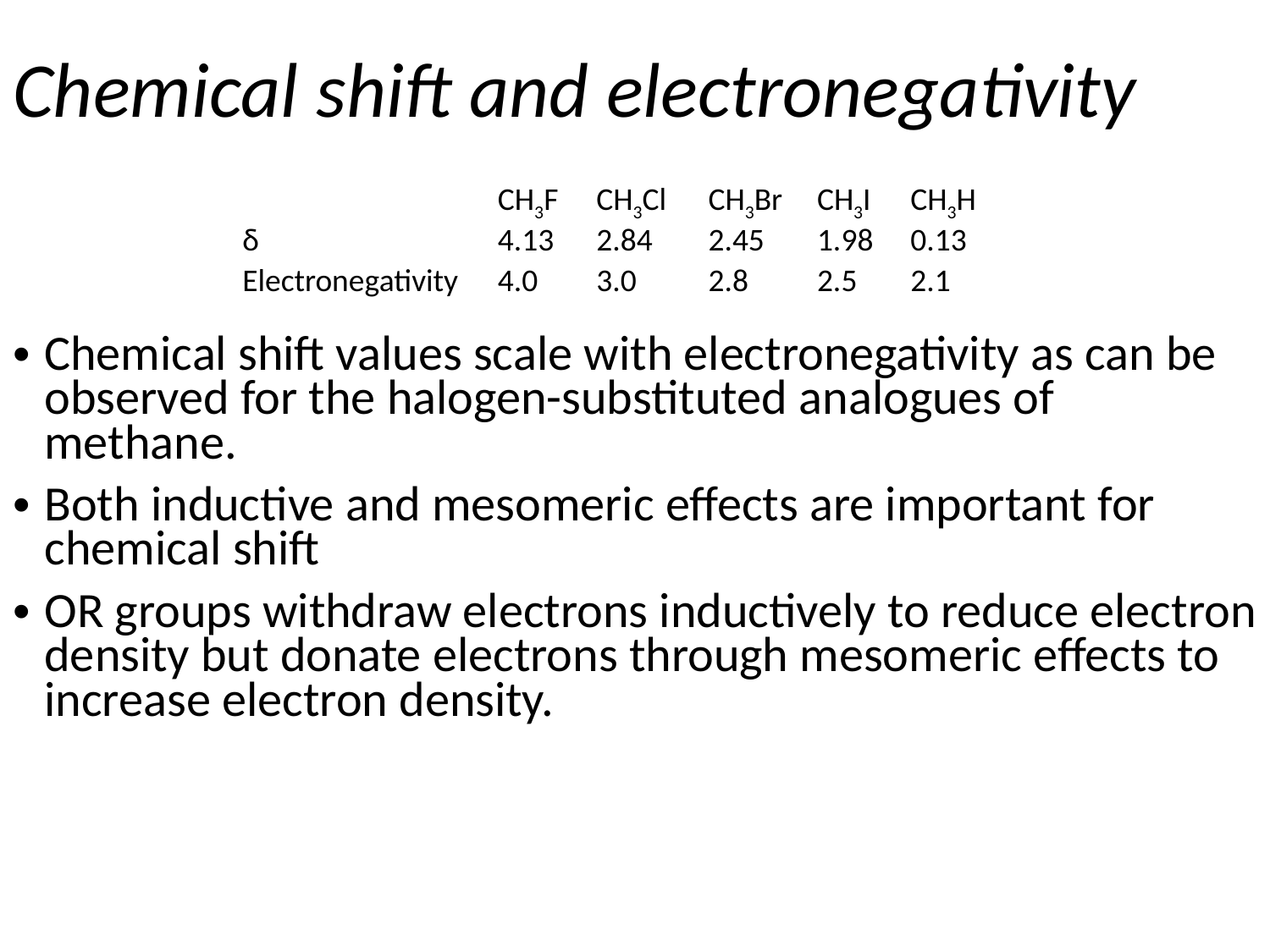

# Chemical shift and electronegativity
|  | CH3F | CH3Cl | CH3Br | CH3I | CH3H |
| --- | --- | --- | --- | --- | --- |
| δ | 4.13 | 2.84 | 2.45 | 1.98 | 0.13 |
| Electronegativity | 4.0 | 3.0 | 2.8 | 2.5 | 2.1 |
Chemical shift values scale with electronegativity as can be observed for the halogen-substituted analogues of methane.
Both inductive and mesomeric effects are important for chemical shift
OR groups withdraw electrons inductively to reduce electron density but donate electrons through mesomeric effects to increase electron density.